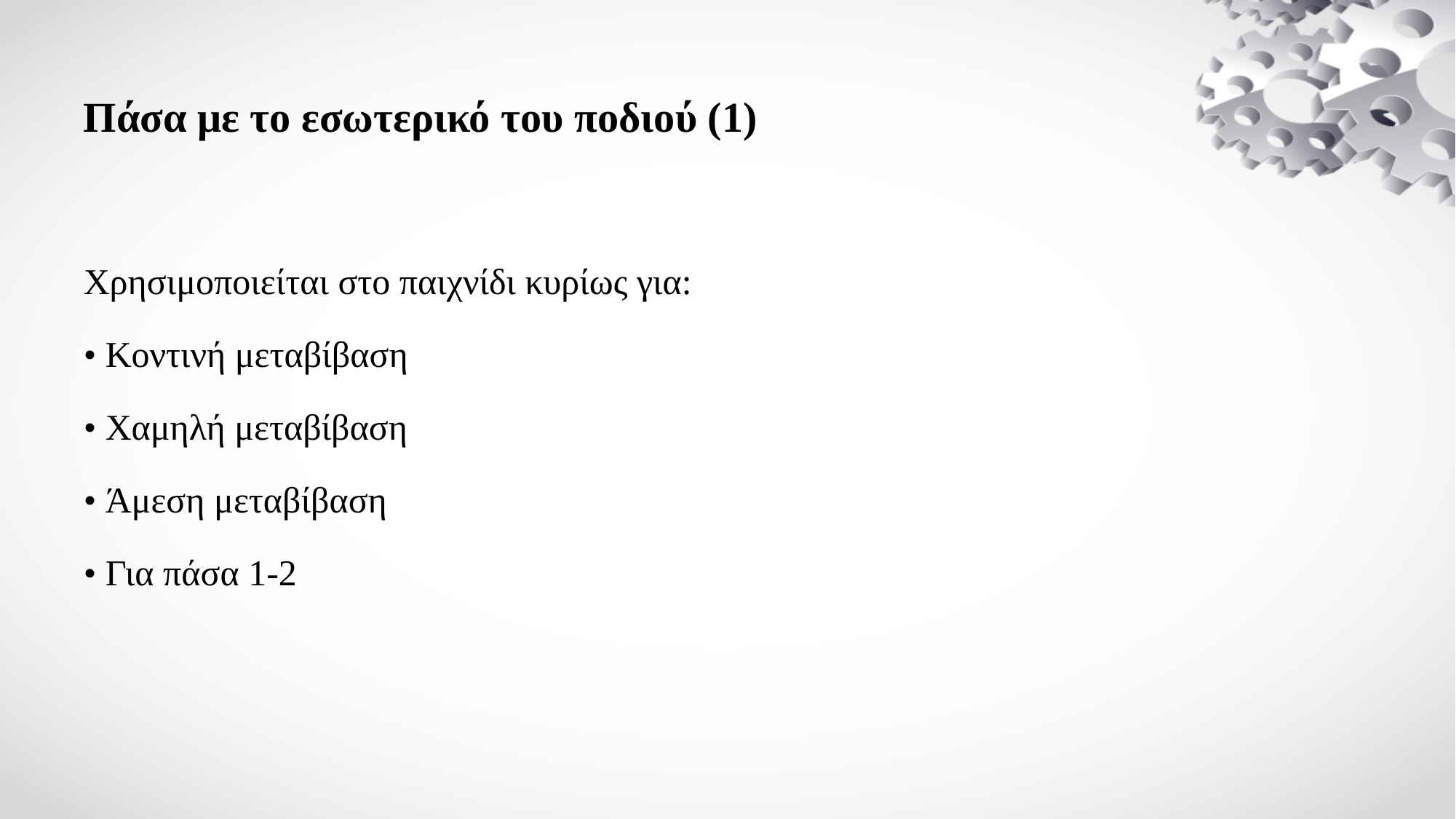

# Πάσα με το εσωτερικό του ποδιού (1)
Χρησιμοποιείται στο παιχνίδι κυρίως για:
• Κοντινή μεταβίβαση
• Χαμηλή μεταβίβαση
• Άμεση μεταβίβαση
• Για πάσα 1-2